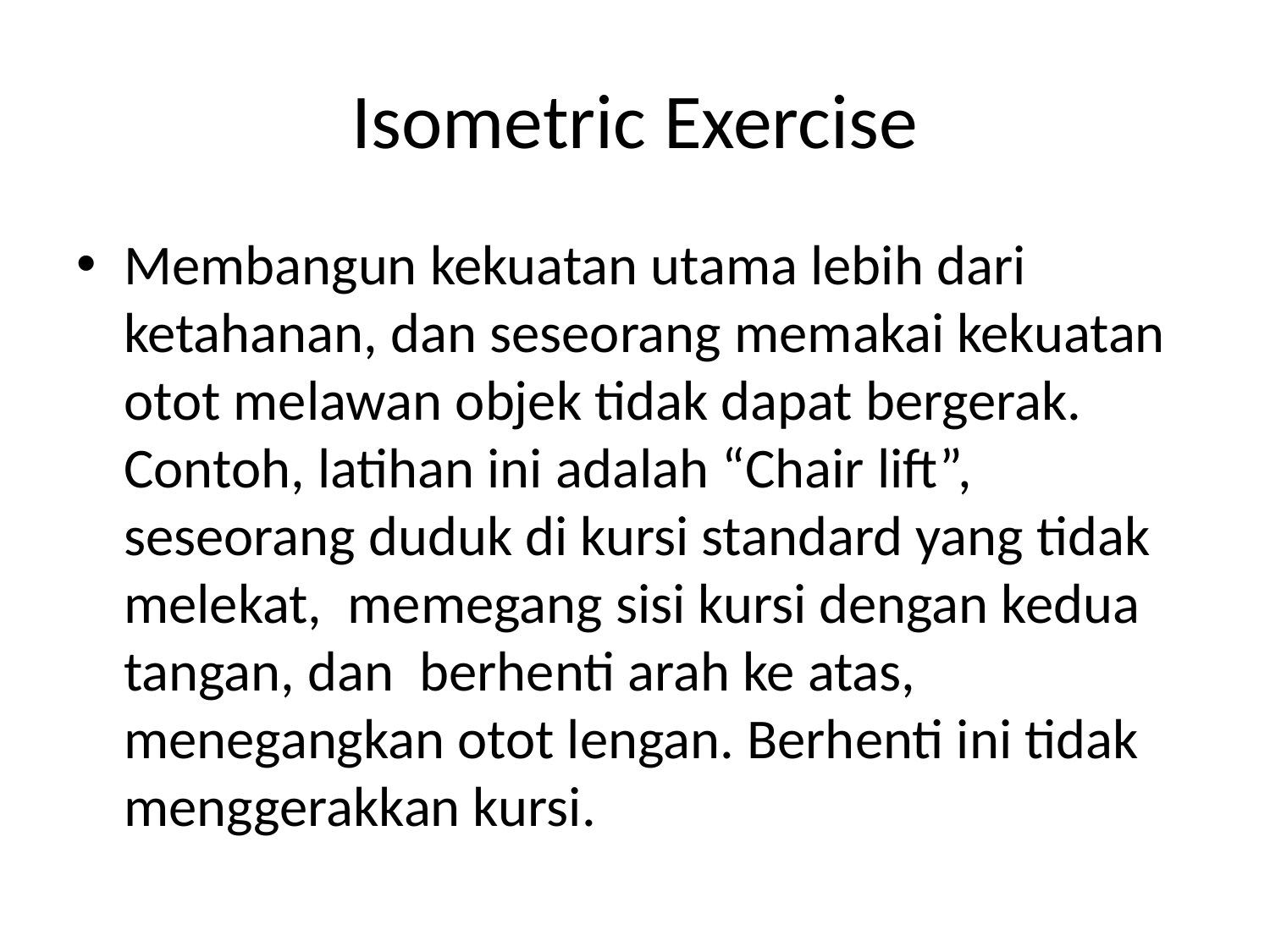

# Isometric Exercise
Membangun kekuatan utama lebih dari ketahanan, dan seseorang memakai kekuatan otot melawan objek tidak dapat bergerak. Contoh, latihan ini adalah “Chair lift”, seseorang duduk di kursi standard yang tidak melekat,  memegang sisi kursi dengan kedua tangan, dan  berhenti arah ke atas, menegangkan otot lengan. Berhenti ini tidak menggerakkan kursi.